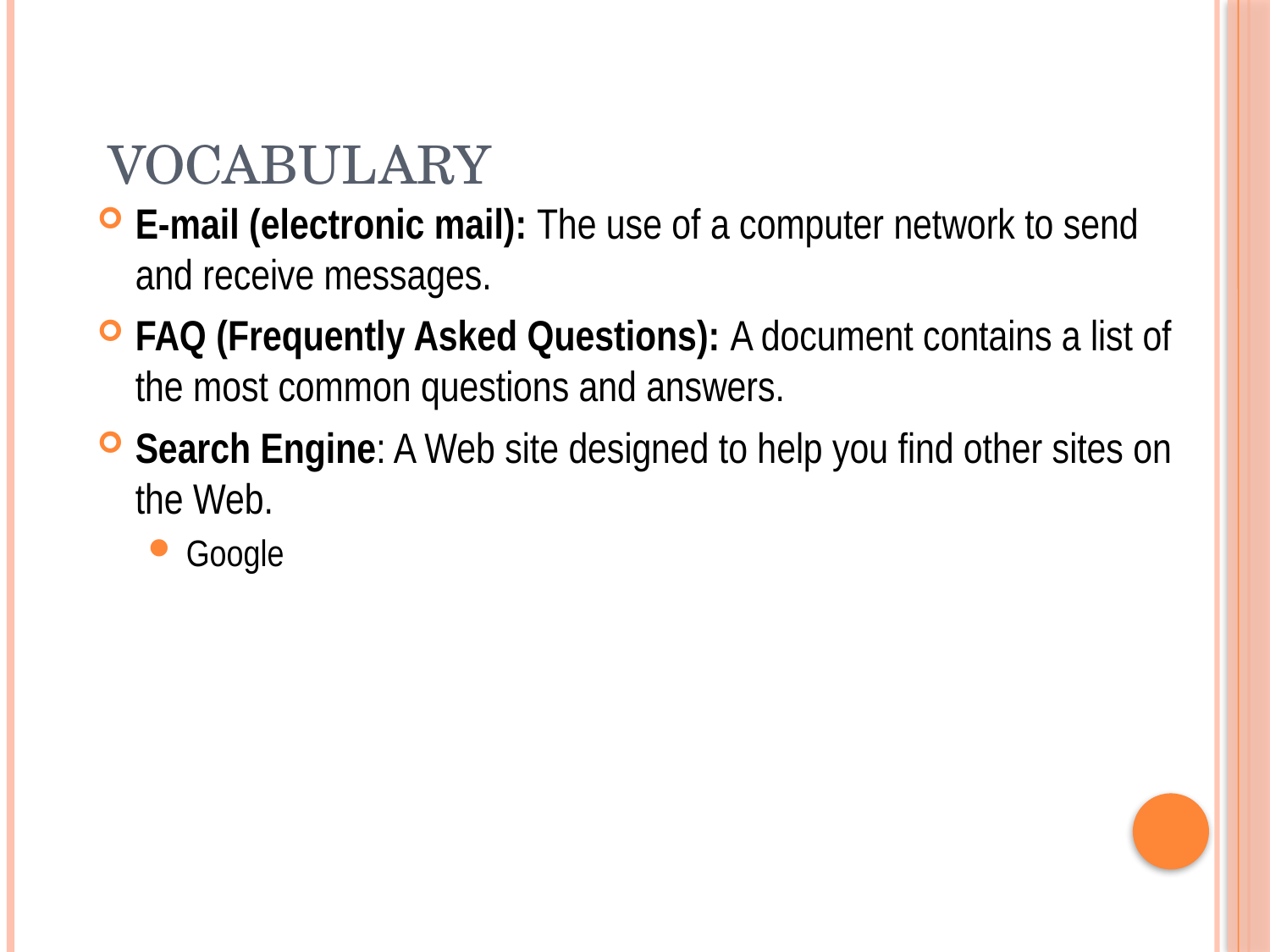

# Vocabulary
E-mail (electronic mail): The use of a computer network to send and receive messages.
FAQ (Frequently Asked Questions): A document contains a list of the most common questions and answers.
Search Engine: A Web site designed to help you find other sites on the Web.
Google